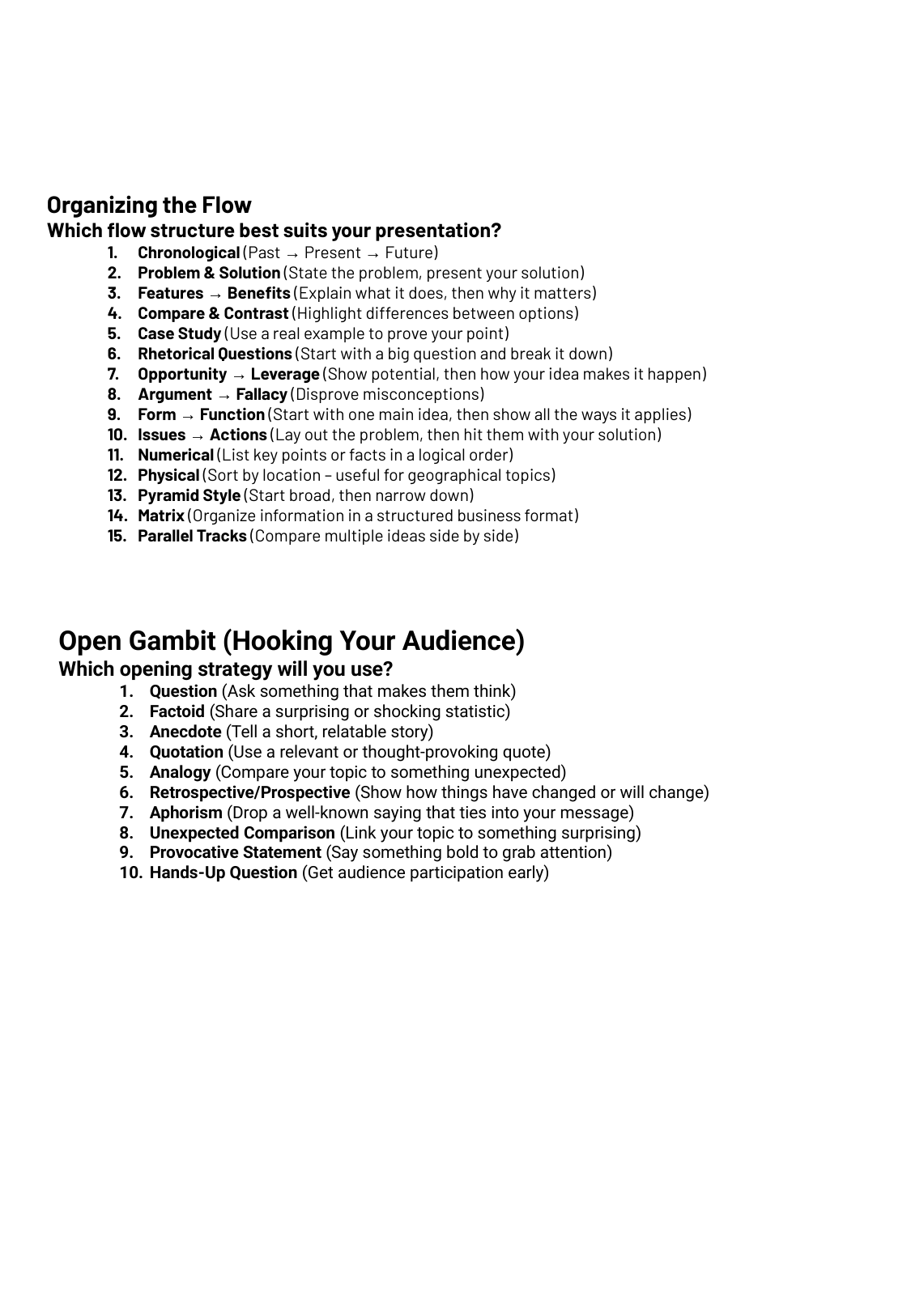

Organizing the Flow
Which flow structure best suits your presentation?
Chronological (Past → Present → Future)
Problem & Solution (State the problem, present your solution)
Features → Benefits (Explain what it does, then why it matters)
Compare & Contrast (Highlight differences between options)
Case Study (Use a real example to prove your point)
Rhetorical Questions (Start with a big question and break it down)
Opportunity → Leverage (Show potential, then how your idea makes it happen)
Argument → Fallacy (Disprove misconceptions)
Form → Function (Start with one main idea, then show all the ways it applies)
Issues → Actions (Lay out the problem, then hit them with your solution)
Numerical (List key points or facts in a logical order)
Physical (Sort by location – useful for geographical topics)
Pyramid Style (Start broad, then narrow down)
Matrix (Organize information in a structured business format)
Parallel Tracks (Compare multiple ideas side by side)
Open Gambit (Hooking Your Audience)
Which opening strategy will you use?
Question (Ask something that makes them think)
Factoid (Share a surprising or shocking statistic)
Anecdote (Tell a short, relatable story)
Quotation (Use a relevant or thought-provoking quote)
Analogy (Compare your topic to something unexpected)
Retrospective/Prospective (Show how things have changed or will change)
Aphorism (Drop a well-known saying that ties into your message)
Unexpected Comparison (Link your topic to something surprising)
Provocative Statement (Say something bold to grab attention)
Hands-Up Question (Get audience participation early)